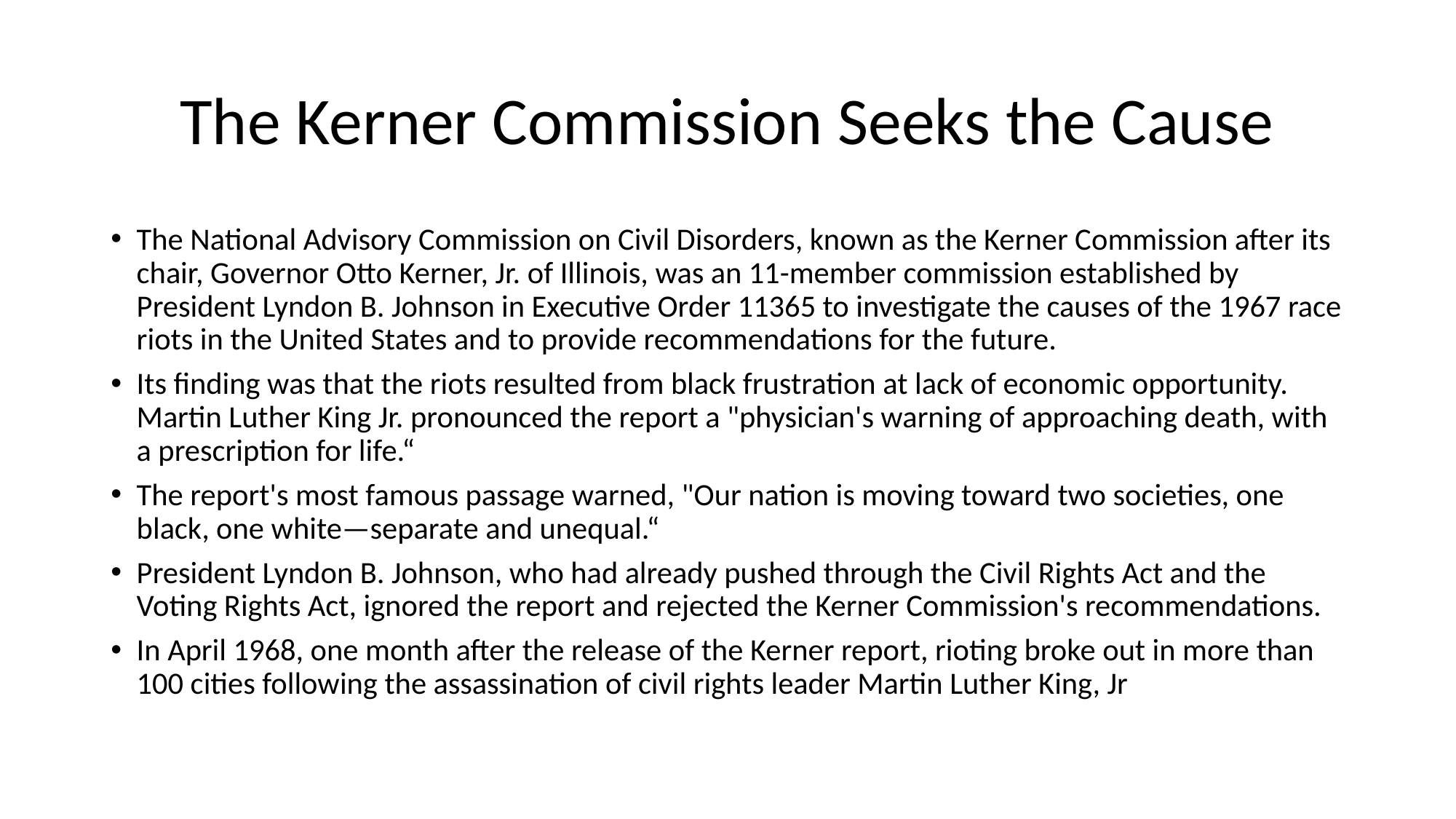

# The Kerner Commission Seeks the Cause
The National Advisory Commission on Civil Disorders, known as the Kerner Commission after its chair, Governor Otto Kerner, Jr. of Illinois, was an 11-member commission established by President Lyndon B. Johnson in Executive Order 11365 to investigate the causes of the 1967 race riots in the United States and to provide recommendations for the future.
Its finding was that the riots resulted from black frustration at lack of economic opportunity. Martin Luther King Jr. pronounced the report a "physician's warning of approaching death, with a prescription for life.“
The report's most famous passage warned, "Our nation is moving toward two societies, one black, one white—separate and unequal.“
President Lyndon B. Johnson, who had already pushed through the Civil Rights Act and the Voting Rights Act, ignored the report and rejected the Kerner Commission's recommendations.
In April 1968, one month after the release of the Kerner report, rioting broke out in more than 100 cities following the assassination of civil rights leader Martin Luther King, Jr